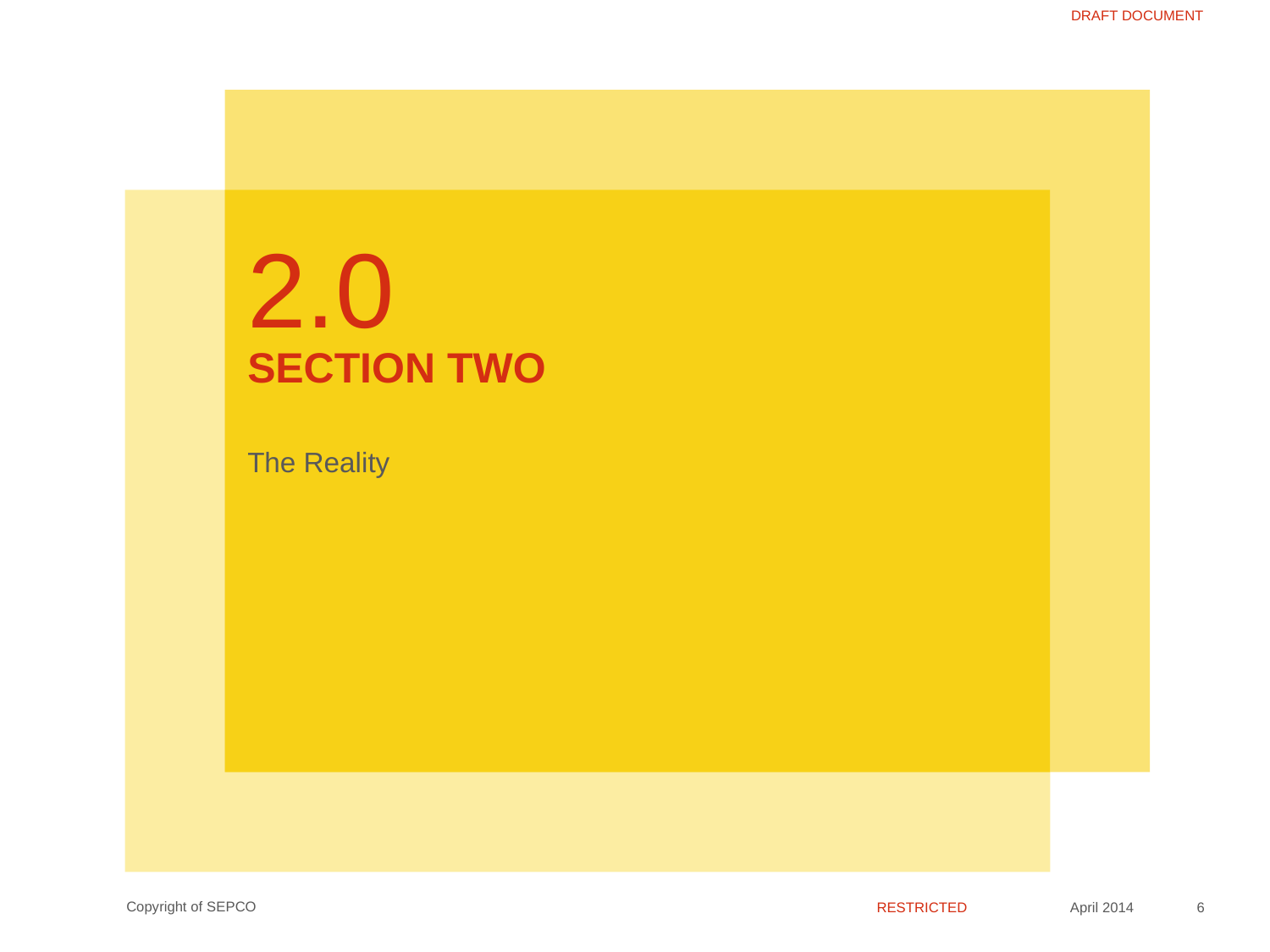

2.0
Section two
# The Reality

April 2014
6